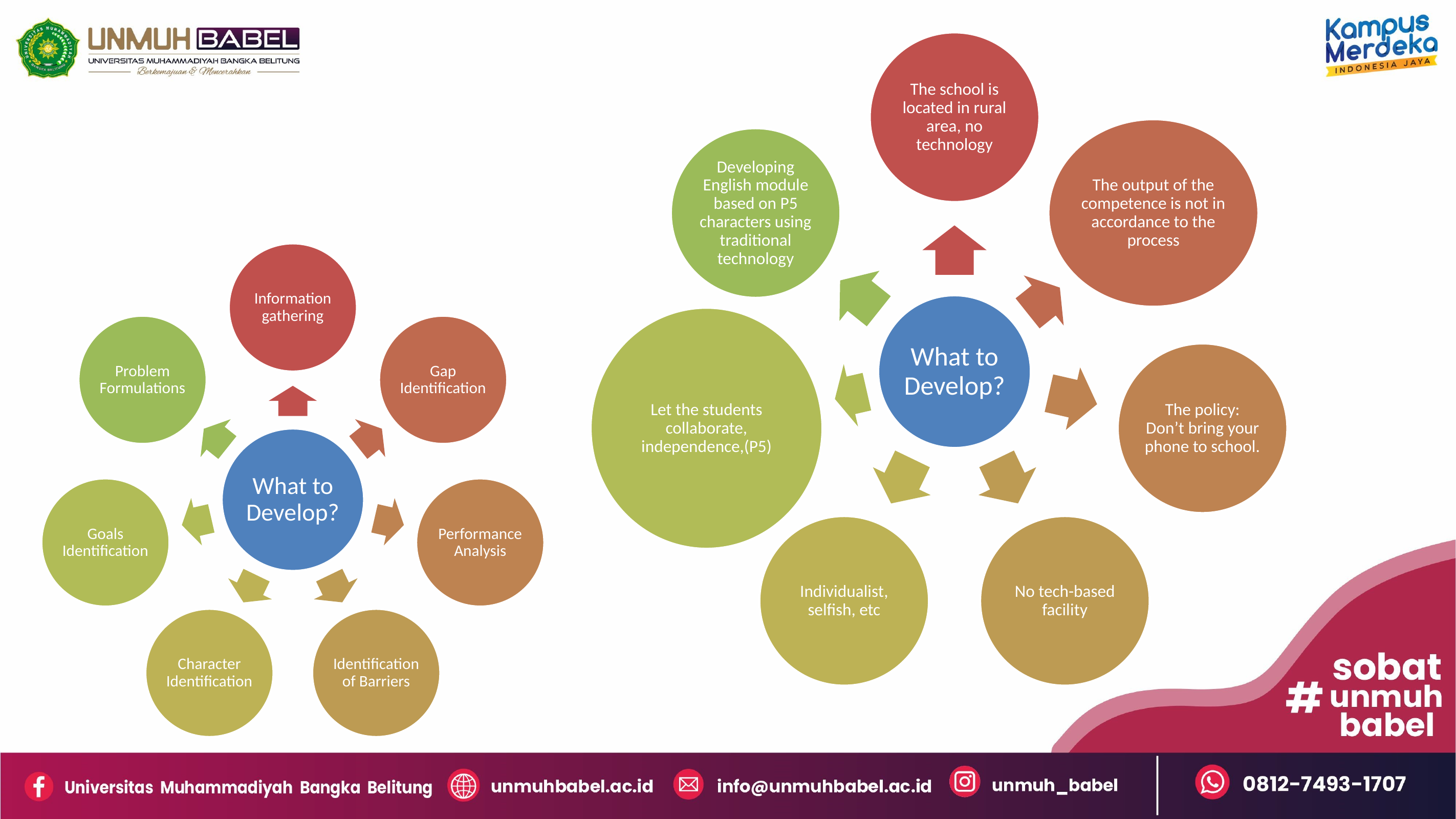

What to Develop?

The school is located in rural area, no technology

The output of the competence is not in accordance to the process

The policy: Don’t bring your phone to school.

No tech-based facility

Individualist, selfish, etc

Let the students collaborate, independence,(P5)

Developing English module based on P5 characters using traditional technology
What to Develop?

Information gathering

Gap Identification

Performance Analysis

Identification of Barriers

Character Identification

Goals Identification

Problem Formulations